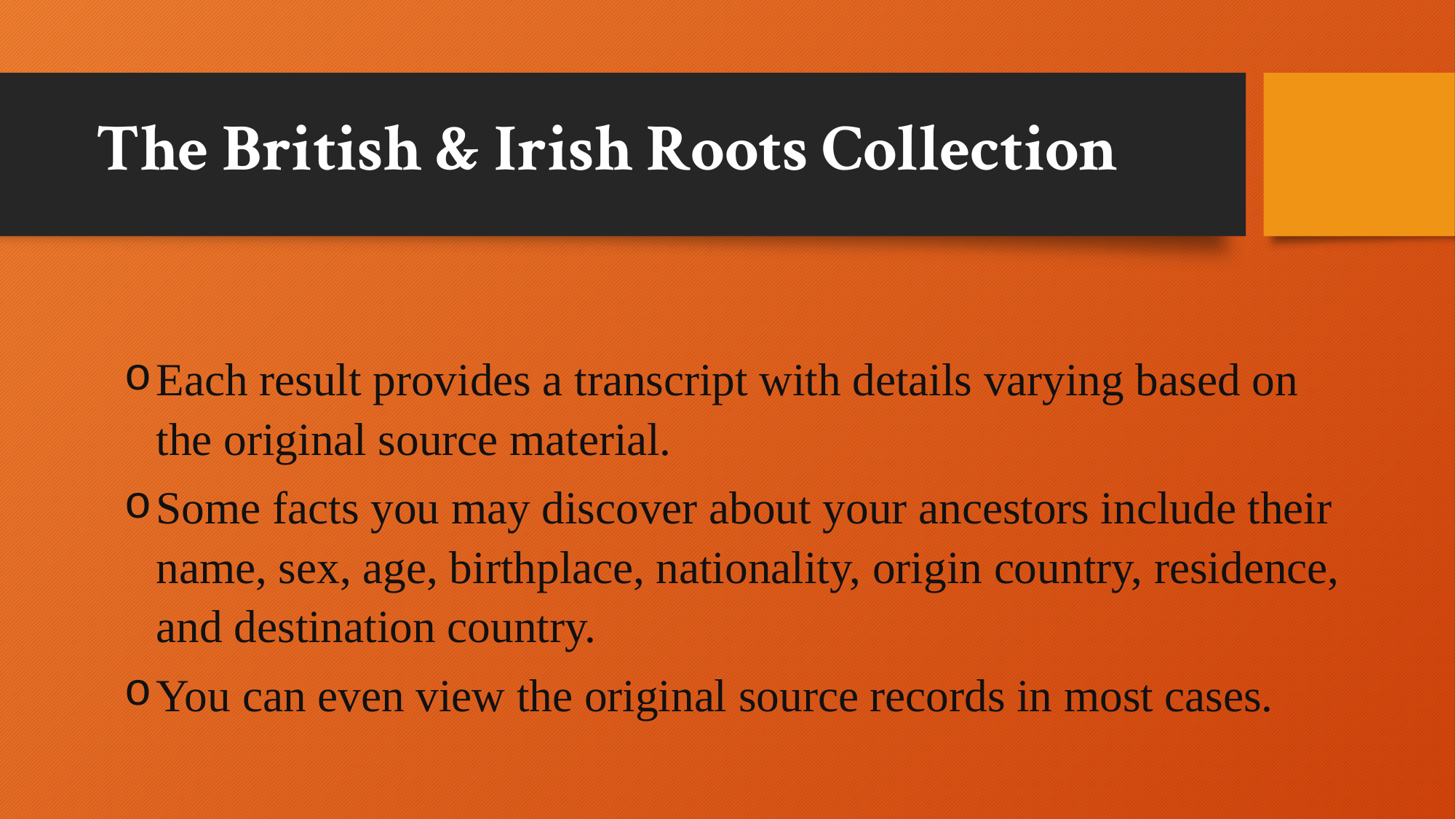

# The British & Irish Roots Collection

Each result provides a transcript with details varying based on the original source material.
Some facts you may discover about your ancestors include their name, sex, age, birthplace, nationality, origin country, residence, and destination country.
You can even view the original source records in most cases.